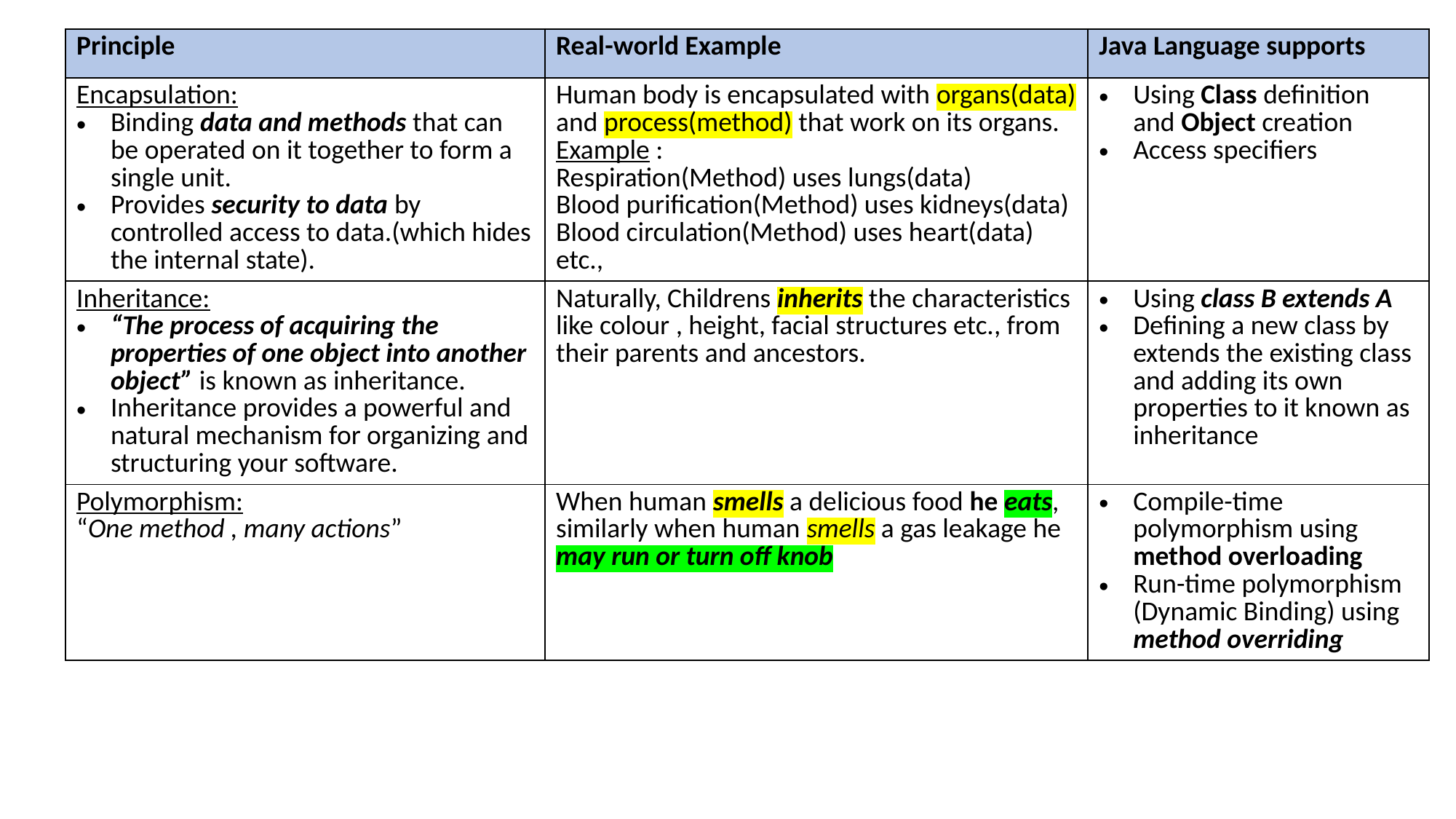

| Principle | Real-world Example | Java Language supports |
| --- | --- | --- |
| Encapsulation: Binding data and methods that can be operated on it together to form a single unit. Provides security to data by controlled access to data.(which hides the internal state). | Human body is encapsulated with organs(data) and process(method) that work on its organs. Example : Respiration(Method) uses lungs(data) Blood purification(Method) uses kidneys(data) Blood circulation(Method) uses heart(data) etc., | Using Class definition and Object creation Access specifiers |
| Inheritance: “The process of acquiring the properties of one object into another object” is known as inheritance. Inheritance provides a powerful and natural mechanism for organizing and structuring your software. | Naturally, Childrens inherits the characteristics like colour , height, facial structures etc., from their parents and ancestors. | Using class B extends A Defining a new class by extends the existing class and adding its own properties to it known as inheritance |
| Polymorphism: “One method , many actions” | When human smells a delicious food he eats, similarly when human smells a gas leakage he may run or turn off knob | Compile-time polymorphism using method overloading Run-time polymorphism (Dynamic Binding) using method overriding |